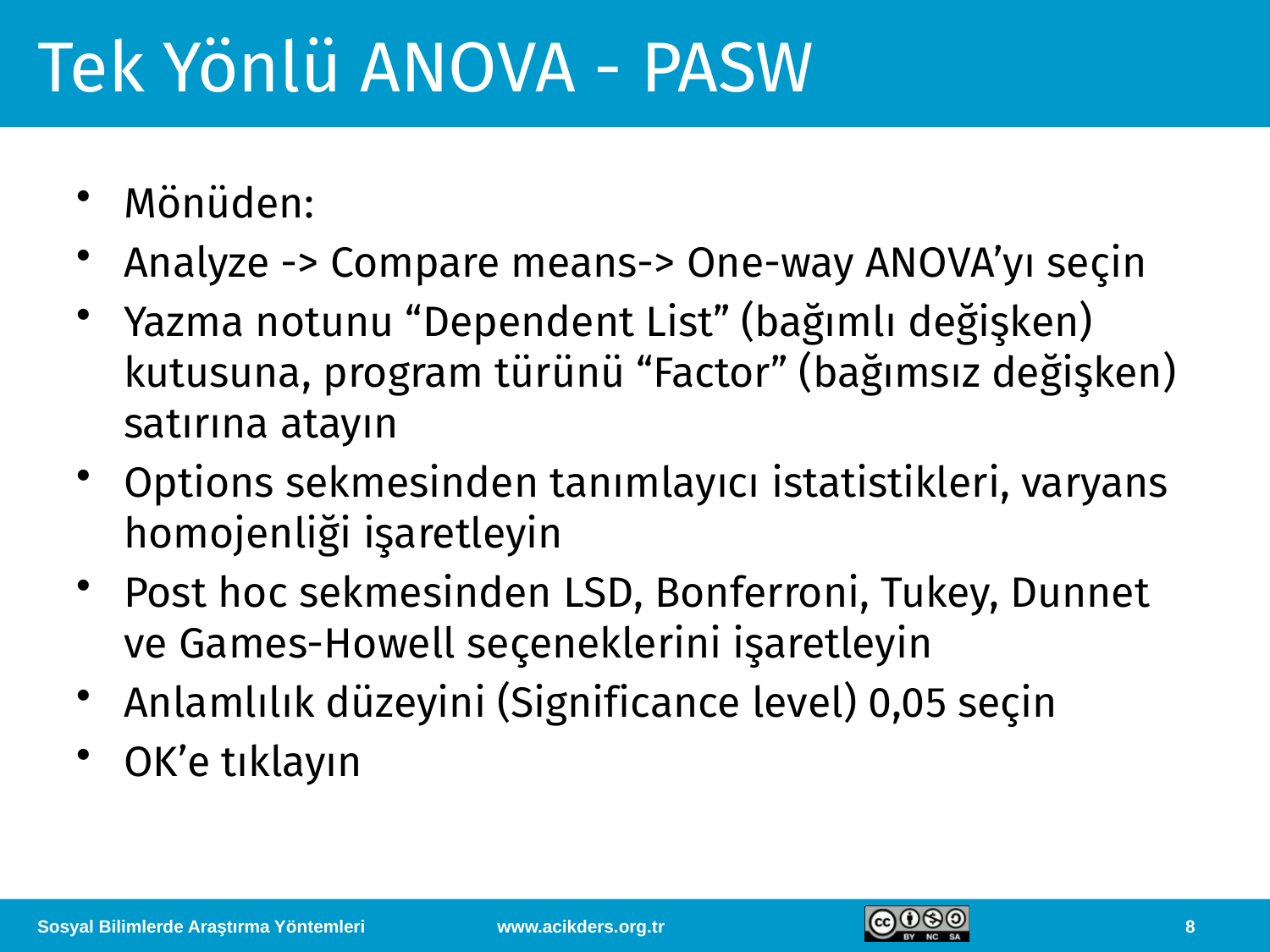

# Tek Yönlü ANOVA - PASW
Mönüden:
Analyze -> Compare means-> One-way ANOVA’yı seçin
Yazma notunu “Dependent List” (bağımlı değişken) kutusuna, program türünü “Factor” (bağımsız değişken) satırına atayın
Options sekmesinden tanımlayıcı istatistikleri, varyans homojenliği işaretleyin
Post hoc sekmesinden LSD, Bonferroni, Tukey, Dunnet ve Games-Howell seçeneklerini işaretleyin
Anlamlılık düzeyini (Significance level) 0,05 seçin
OK’e tıklayın